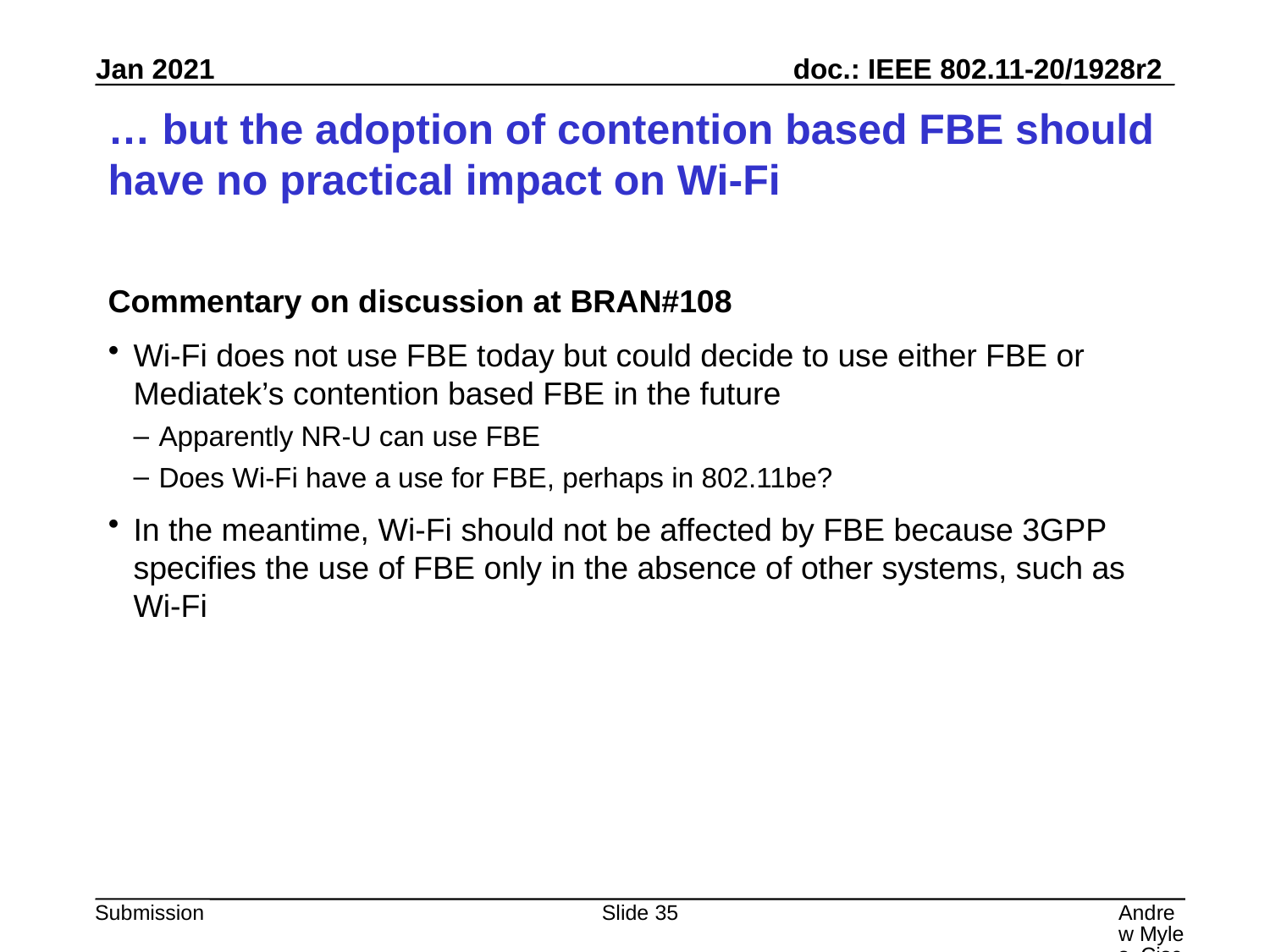

# … but the adoption of contention based FBE should have no practical impact on Wi-Fi
Commentary on discussion at BRAN#108
Wi-Fi does not use FBE today but could decide to use either FBE or Mediatek’s contention based FBE in the future
Apparently NR-U can use FBE
Does Wi-Fi have a use for FBE, perhaps in 802.11be?
In the meantime, Wi-Fi should not be affected by FBE because 3GPP specifies the use of FBE only in the absence of other systems, such as Wi-Fi
Slide 35
Andrew Myles, Cisco